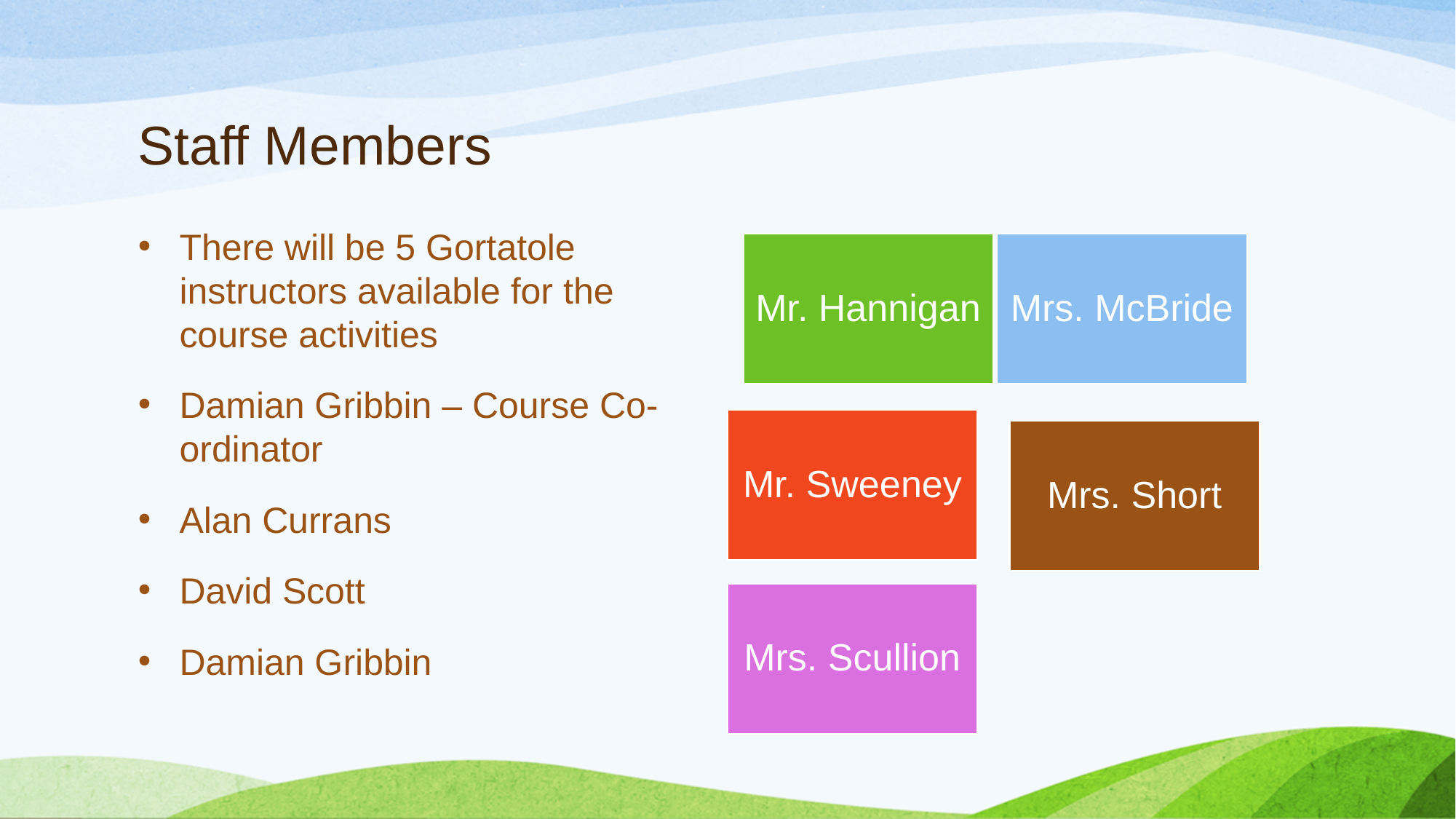

# Staff Members
There will be 5 Gortatole instructors available for the course activities
Damian Gribbin – Course Co-ordinator
Alan Currans
David Scott
Damian Gribbin
Mrs. McBride
Mr. Hannigan
Mrs. Short
Mr. Sweeney
Mrs. Scullion